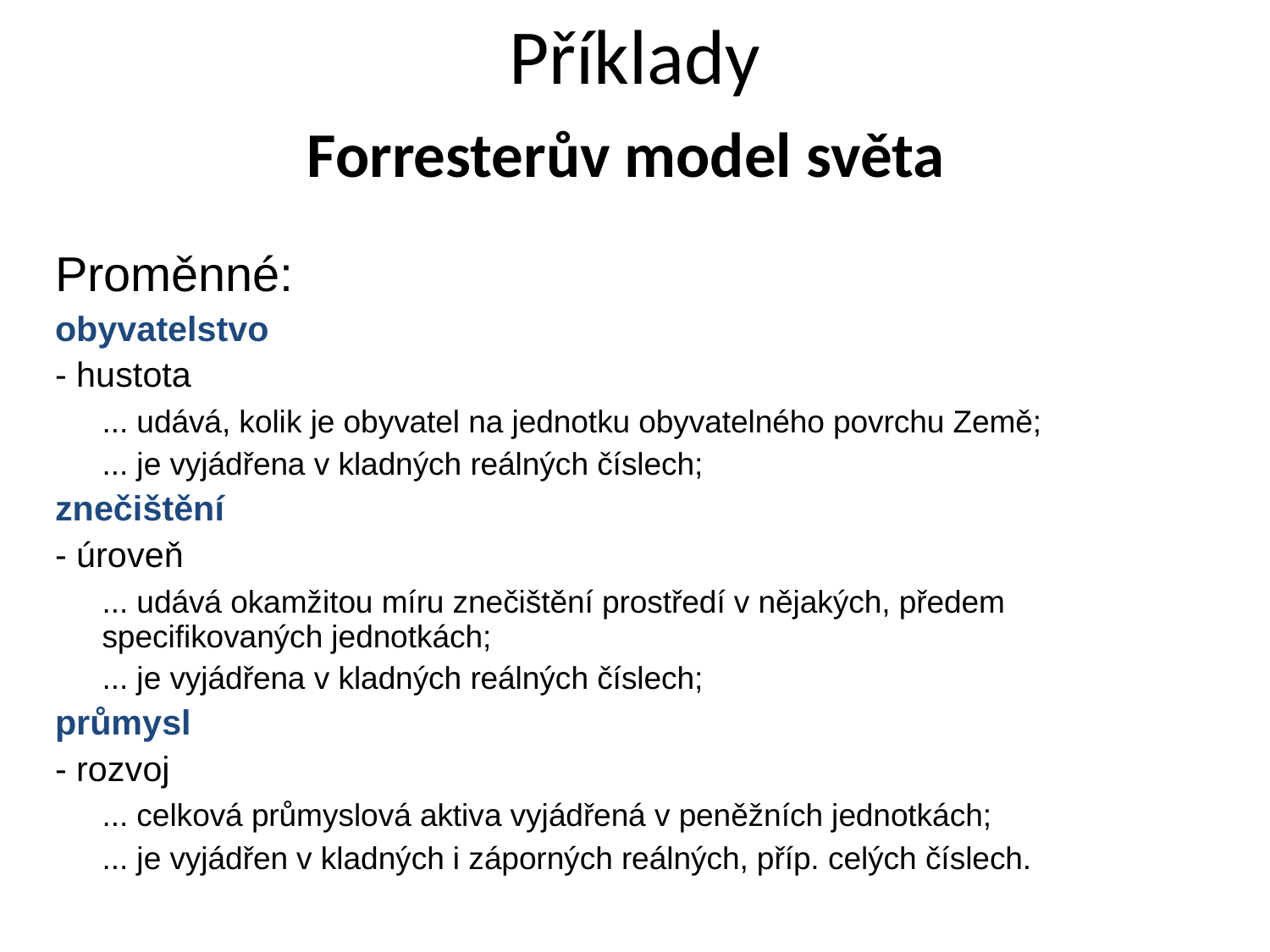

# Příklady Forresterův model světa
Proměnné:
obyvatelstvo
- hustota
	... udává, kolik je obyvatel na jednotku obyvatelného povrchu Země;
	... je vyjádřena v kladných reálných číslech;
znečištění
- úroveň
	... udává okamžitou míru znečištění prostředí v nějakých, předem 	specifikovaných jednotkách;
	... je vyjádřena v kladných reálných číslech;
průmysl
- rozvoj
	... celková průmyslová aktiva vyjádřená v peněžních jednotkách;
	... je vyjádřen v kladných i záporných reálných, příp. celých číslech.